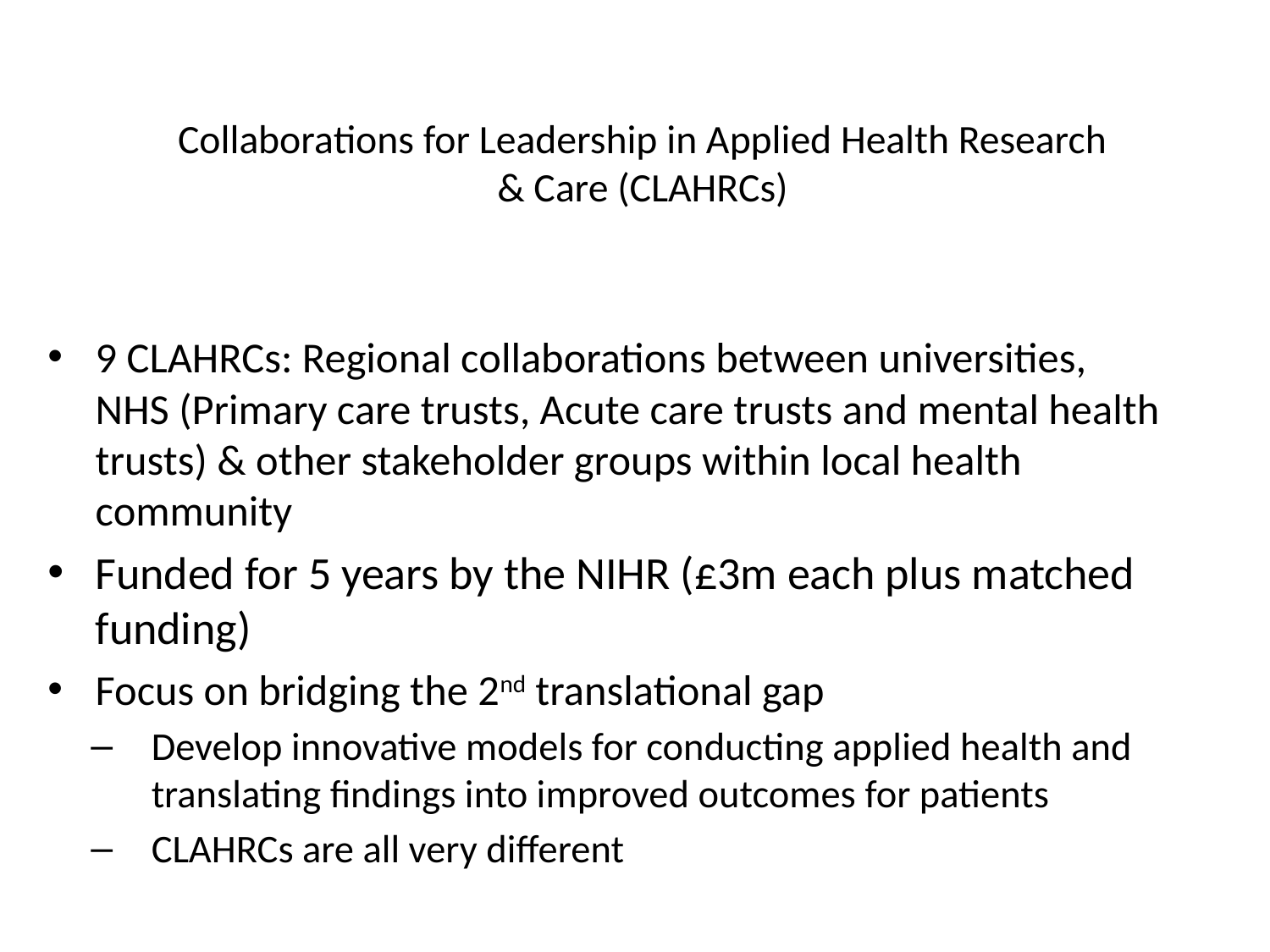

# Collaborations for Leadership in Applied Health Research & Care (CLAHRCs)
9 CLAHRCs: Regional collaborations between universities, NHS (Primary care trusts, Acute care trusts and mental health trusts) & other stakeholder groups within local health community
Funded for 5 years by the NIHR (£3m each plus matched funding)
Focus on bridging the 2nd translational gap
Develop innovative models for conducting applied health and  translating findings into improved outcomes for patients
CLAHRCs are all very different